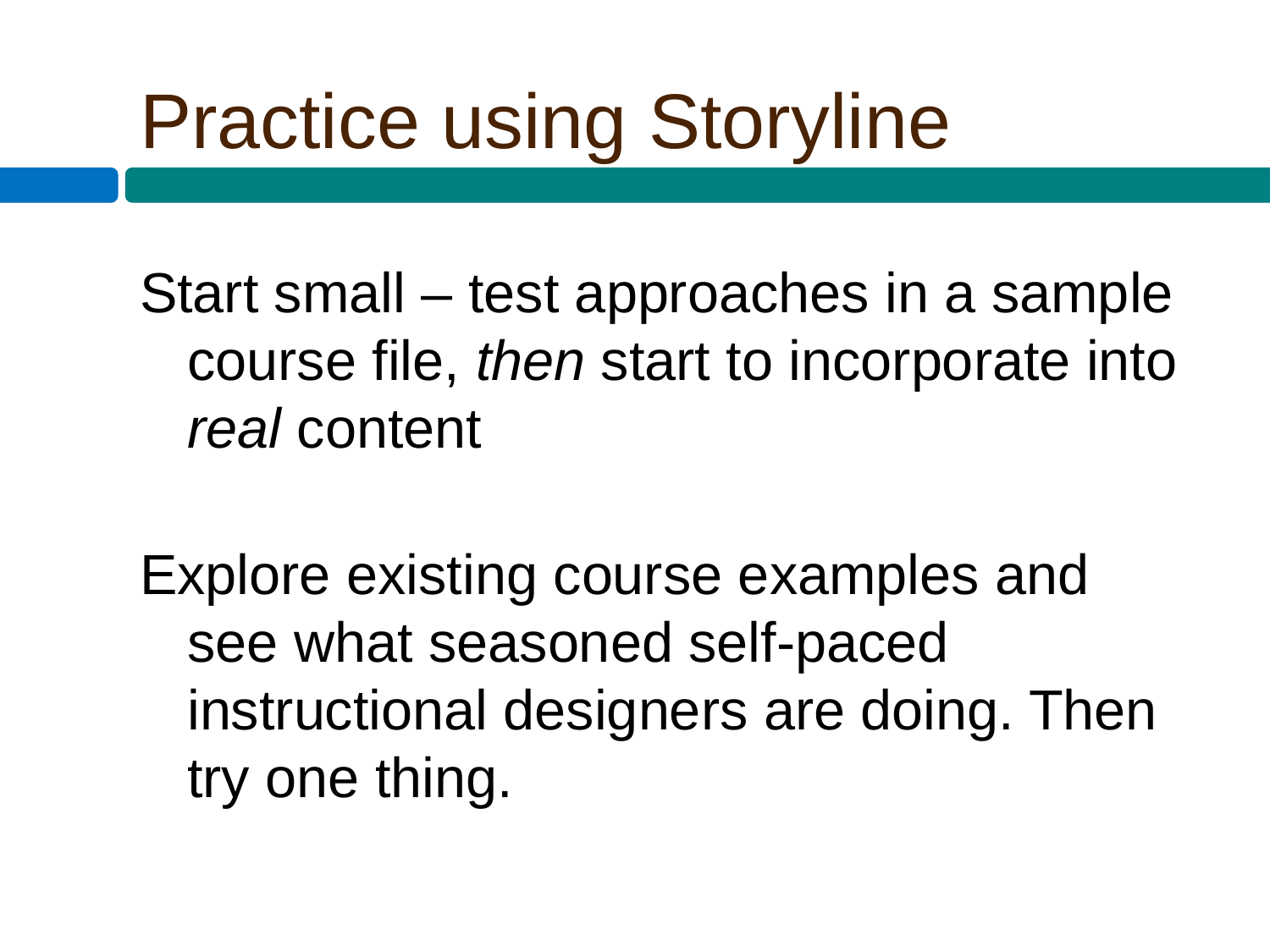

# Practice using Storyline
Start small – test approaches in a sample course file, then start to incorporate into
real content
Explore existing course examples and see what seasoned self-paced instructional designers are doing. Then try one thing.